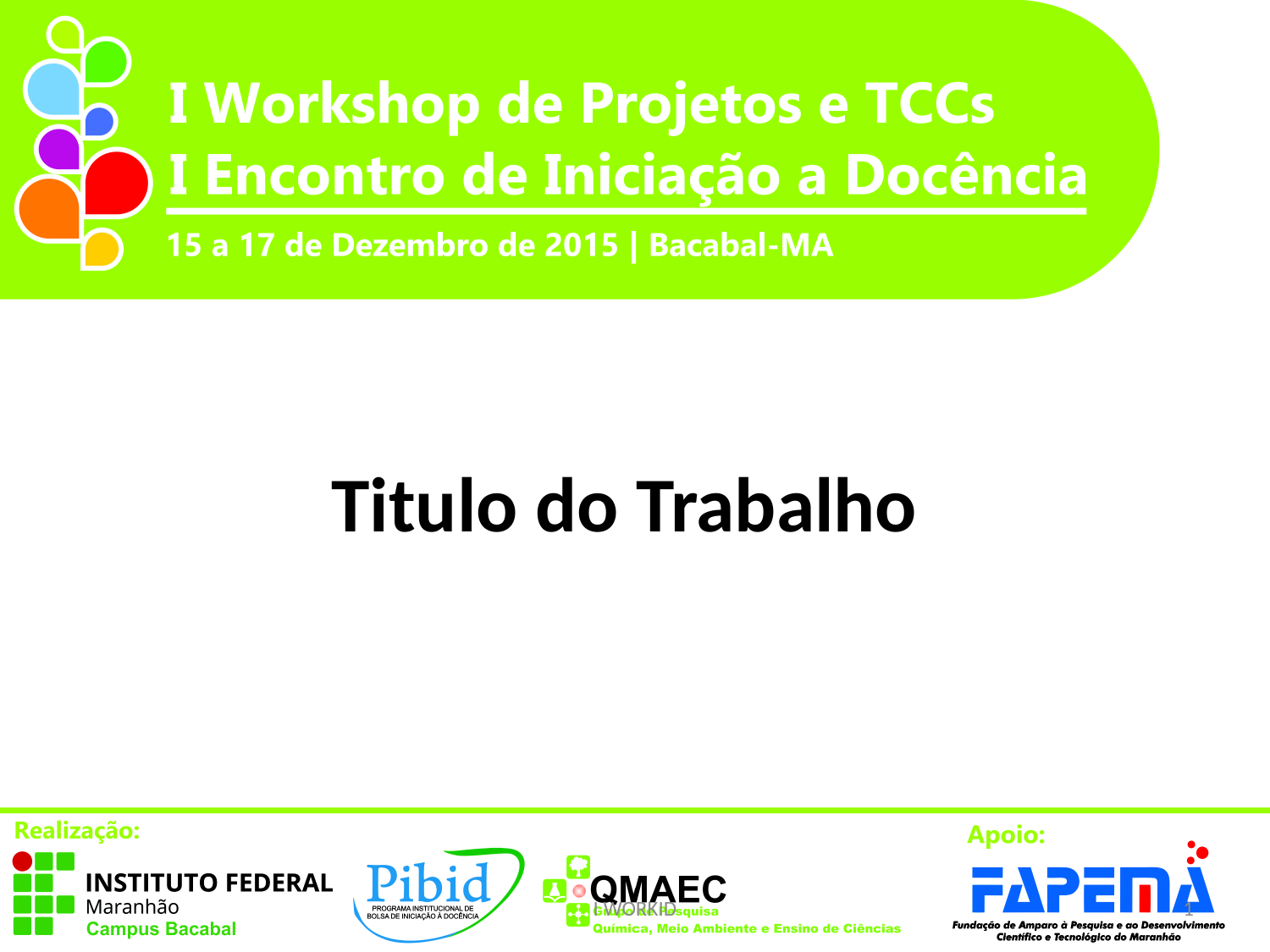

# Titulo do Trabalho
I WORKID
1